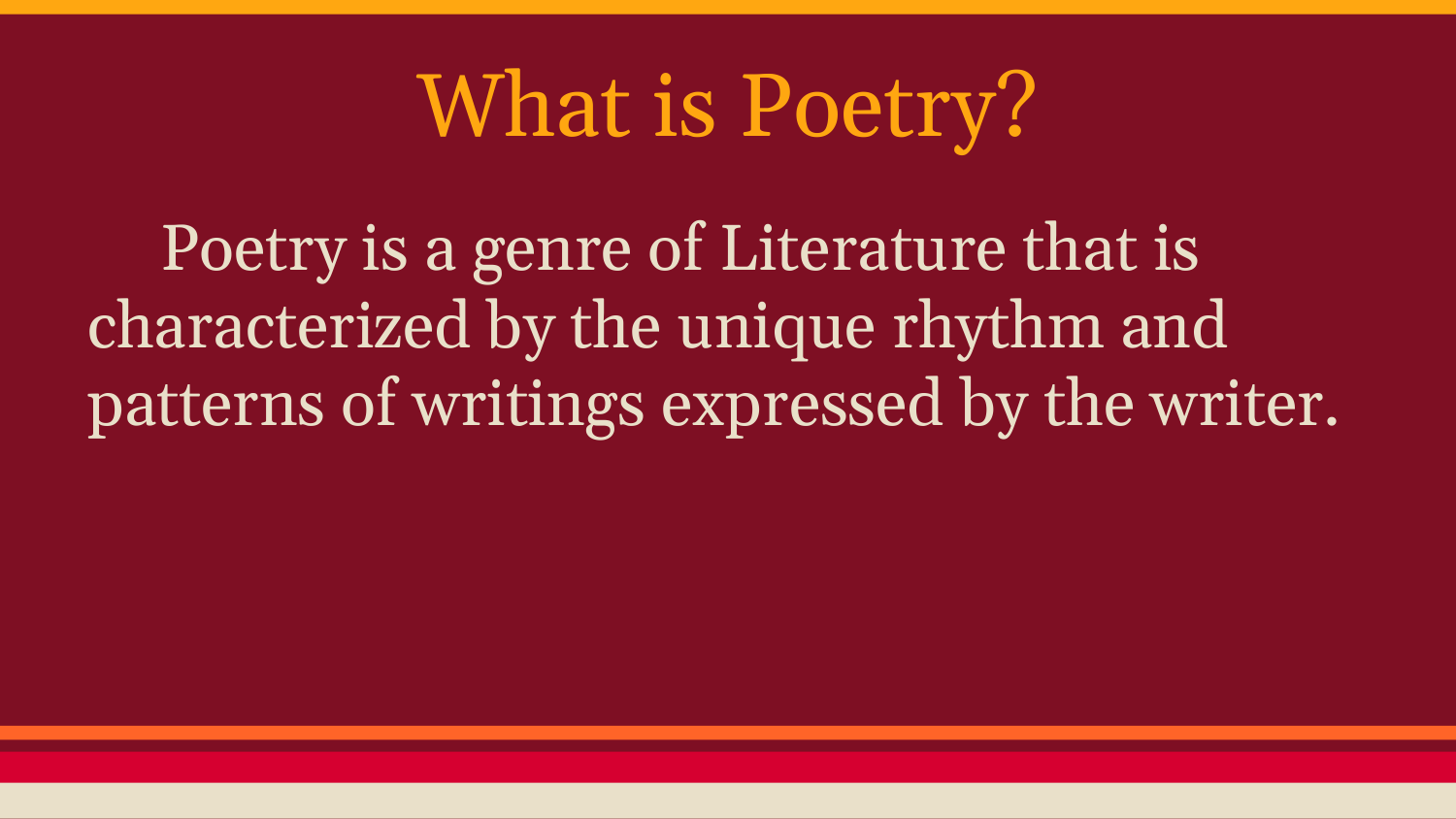

# What is Poetry?
Poetry is a genre of Literature that is characterized by the unique rhythm and patterns of writings expressed by the writer.